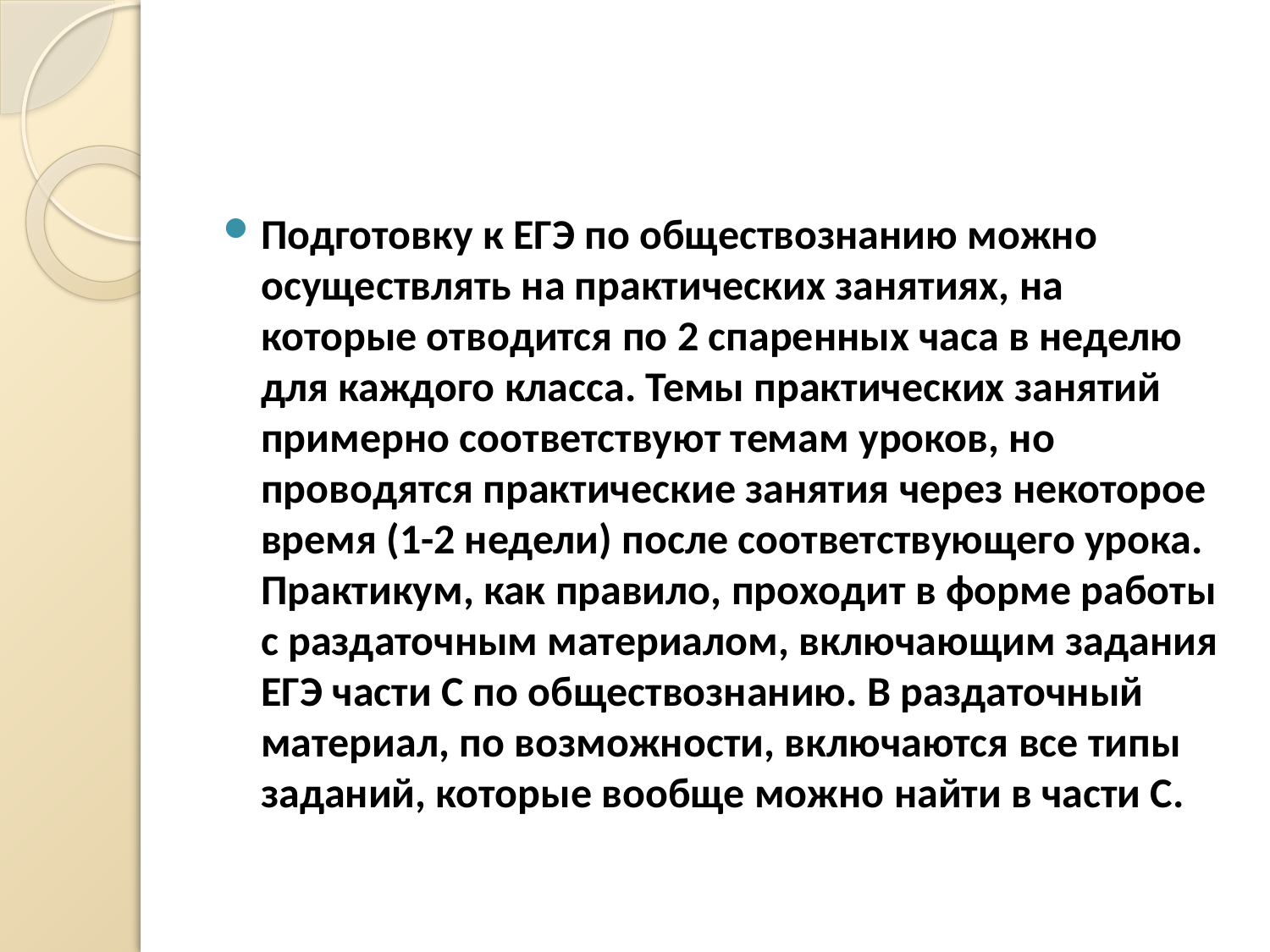

#
Подготовку к ЕГЭ по обществознанию можно осуществлять на практических занятиях, на которые отводится по 2 спаренных часа в неделю для каждого класса. Темы практических занятий примерно соответствуют темам уроков, но проводятся практические занятия через некоторое время (1-2 недели) после соответствующего урока. Практикум, как правило, проходит в форме работы с раздаточным материалом, включающим задания ЕГЭ части С по обществознанию. В раздаточный материал, по возможности, включаются все типы заданий, которые вообще можно найти в части С.